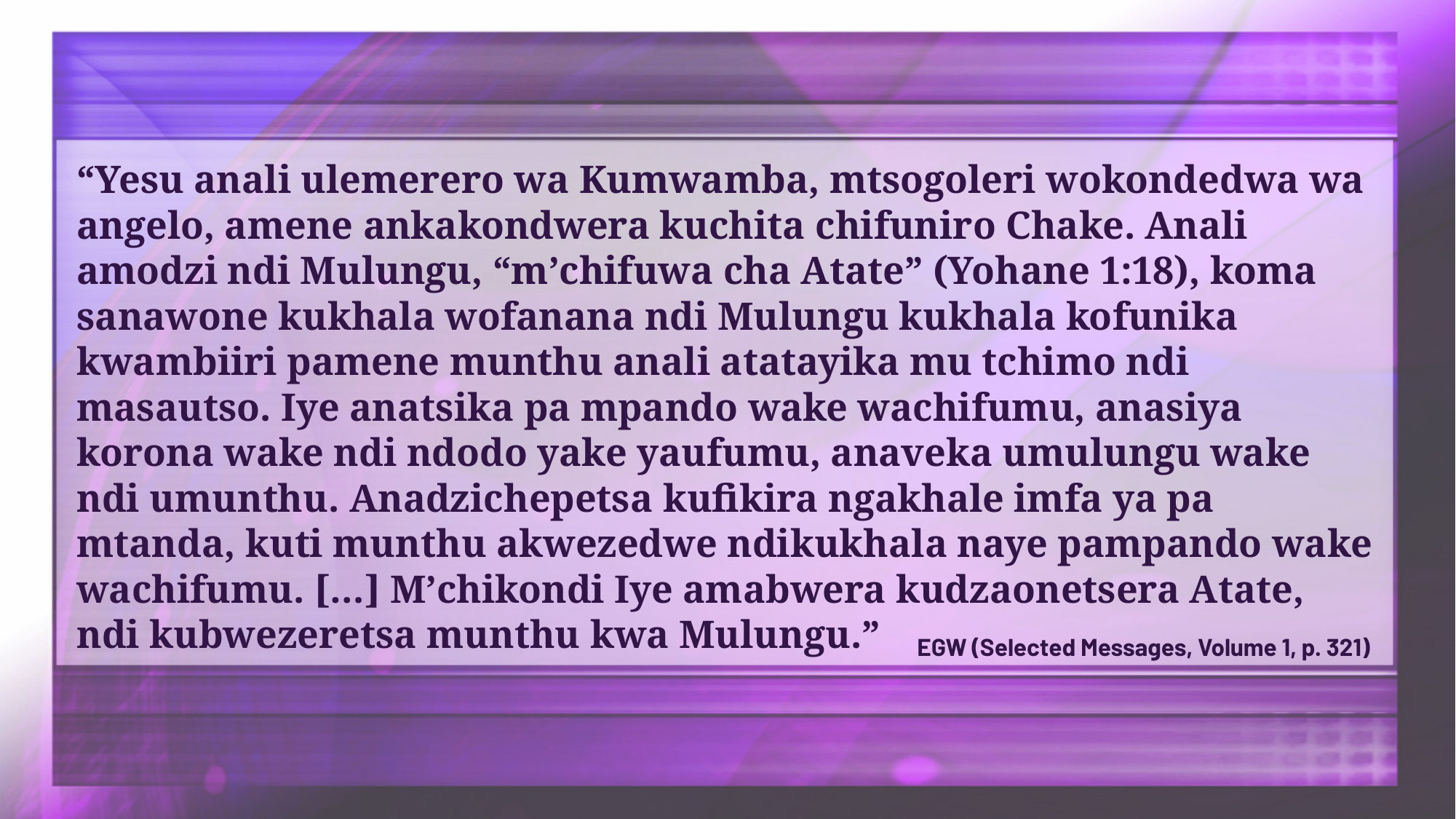

“Yesu anali ulemerero wa Kumwamba, mtsogoleri wokondedwa wa angelo, amene ankakondwera kuchita chifuniro Chake. Anali amodzi ndi Mulungu, “mʼchifuwa cha Atate” (Yohane 1:18), koma sanawone kukhala wofanana ndi Mulungu kukhala kofunika kwambiiri pamene munthu anali atatayika mu tchimo ndi masautso. Iye anatsika pa mpando wake wachifumu, anasiya korona wake ndi ndodo yake yaufumu, anaveka umulungu wake ndi umunthu. Anadzichepetsa kufikira ngakhale imfa ya pa mtanda, kuti munthu akwezedwe ndikukhala naye pampando wake wachifumu. […] Mʼchikondi Iye amabwera kudzaonetsera Atate, ndi kubwezeretsa munthu kwa Mulungu.”
EGW (Selected Messages, Volume 1, p. 321)